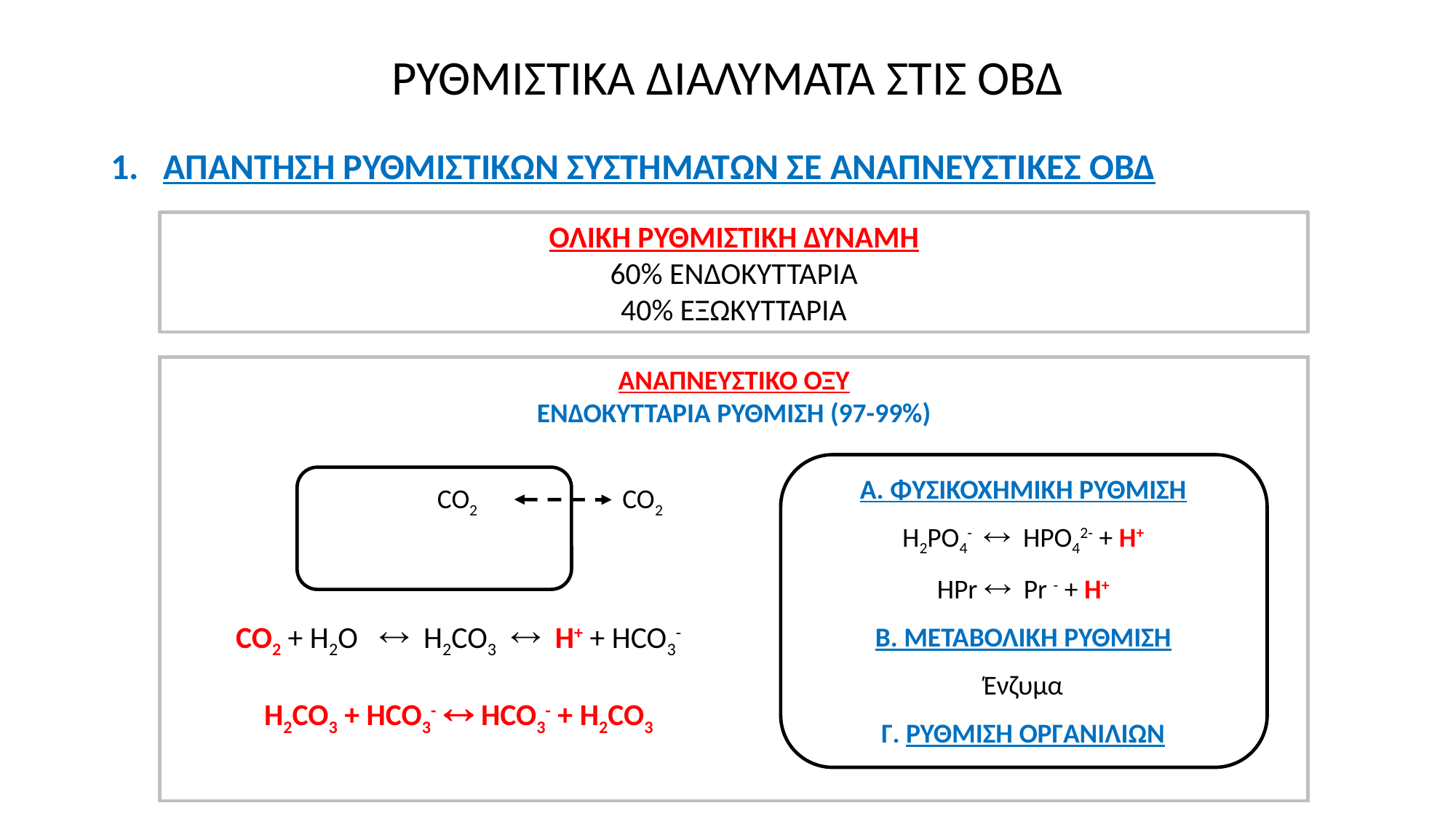

# ΡΥΘΜΙΣΤΙΚΑ ΔΙΑΛΥΜΑΤΑ ΣΤΙΣ ΟΒΔ
1.   ΑΠΑΝΤΗΣΗ ΡΥΘΜΙΣΤΙΚΩΝ ΣΥΣΤΗΜΑΤΩΝ ΣΕ ΑΝΑΠΝΕΥΣΤΙΚΕΣ ΟΒΔ
ΟΛΙΚΗ ΡΥΘΜΙΣΤΙΚΗ ΔΥΝΑΜΗ
60% ΕΝΔΟΚΥΤΤΑΡΙΑ
40% ΕΞΩΚΥΤΤΑΡΙΑ
ΑΝΑΠΝΕΥΣΤΙΚΟ ΟΞΥ
ΕΝΔΟΚΥΤΤΑΡΙΑ ΡΥΘΜΙΣΗ (97-99%)

CO2
CO2
CO2 + H2O   ↔  H2CO3  ↔  H+ + HCO3-

H2CO3 + HCO3- ↔ HCO3- + H2CO3

Α. ΦΥΣΙΚΟΧΗΜΙΚΗ ΡΥΘΜΙΣΗ
H2PO4-   ↔  HPO42- + H+
HPr ↔  Pr - + H+
B. ΜΕΤΑΒΟΛΙΚΗ ΡΥΘΜΙΣΗ
Ένζυμα
Γ. ΡΥΘΜΙΣΗ ΟΡΓΑΝΙΛΙΩΝ